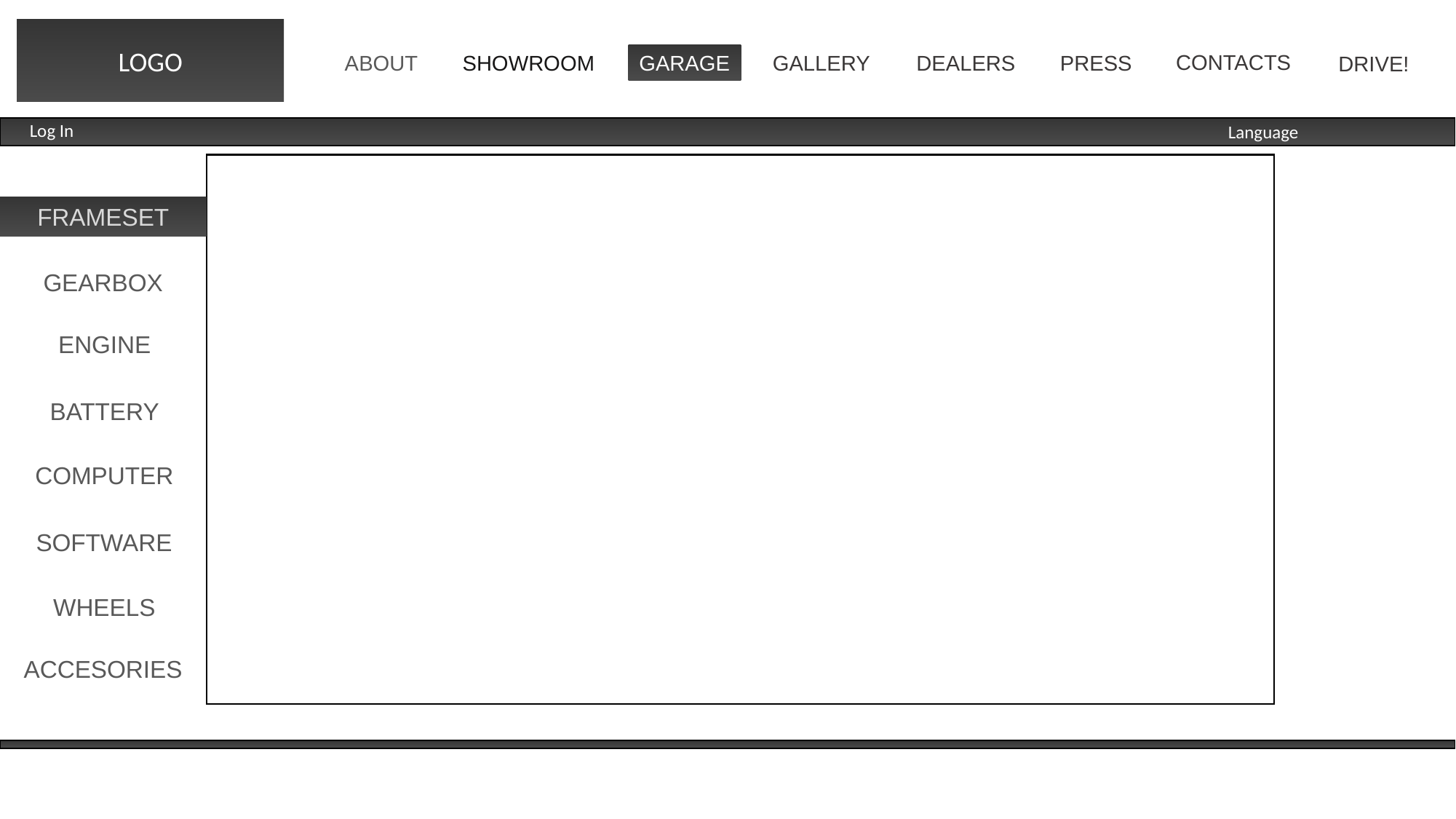

LOGO
CONTACTS
PRESS
DEALERS
GALLERY
ABOUT
SHOWROOM
GARAGE
DRIVE!
Log In
Language

FRAMESET
GEARBOX
ENGINE
BATTERY
COMPUTER
SOFTWARE
WHEELS
ACCESORIES